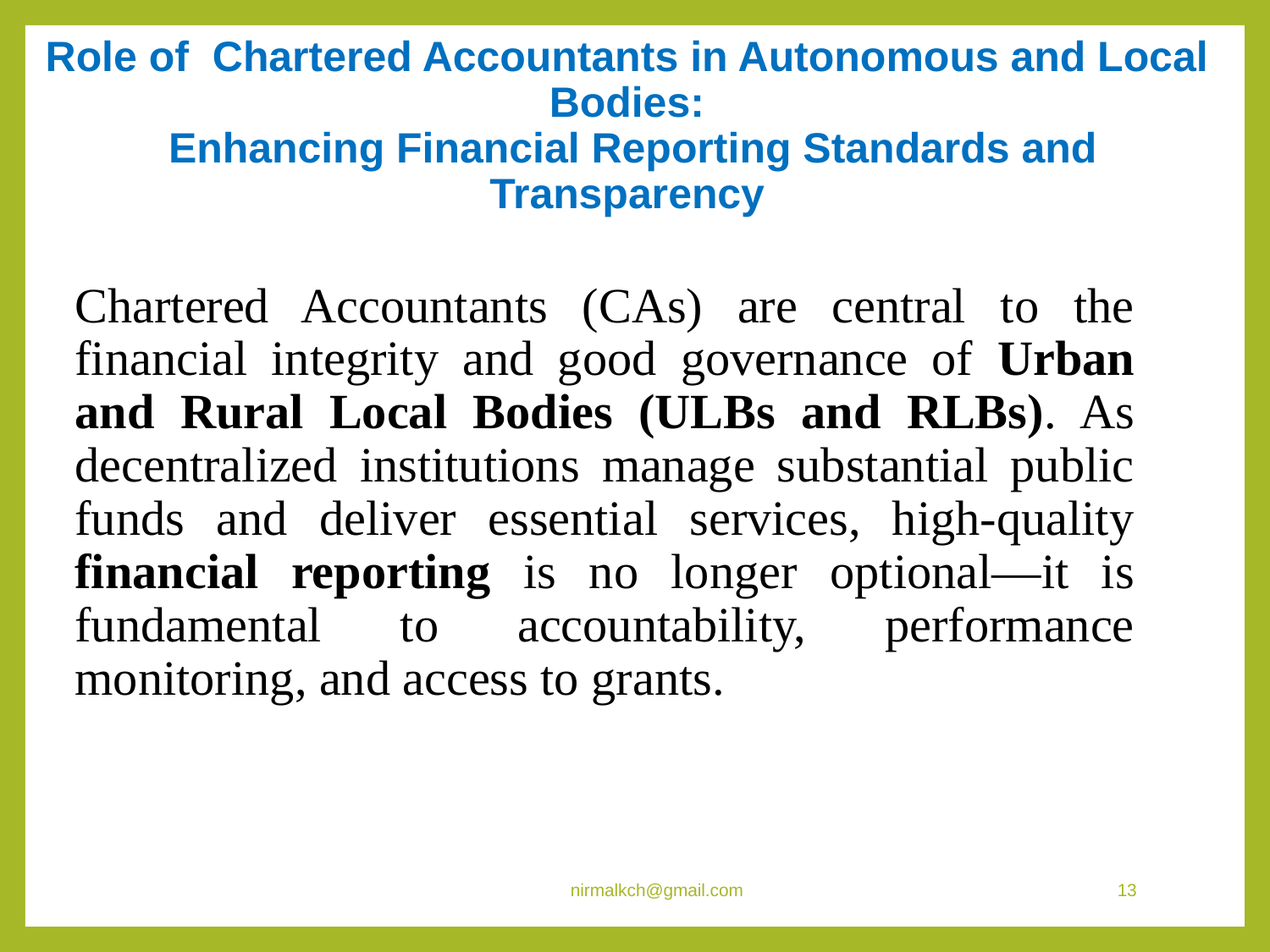

# Role of  Chartered Accountants in Autonomous and Local Bodies: Enhancing Financial Reporting Standards and Transparency
Chartered Accountants (CAs) are central to the financial integrity and good governance of Urban and Rural Local Bodies (ULBs and RLBs). As decentralized institutions manage substantial public funds and deliver essential services, high-quality financial reporting is no longer optional—it is fundamental to accountability, performance monitoring, and access to grants.
nirmalkch@gmail.com
13